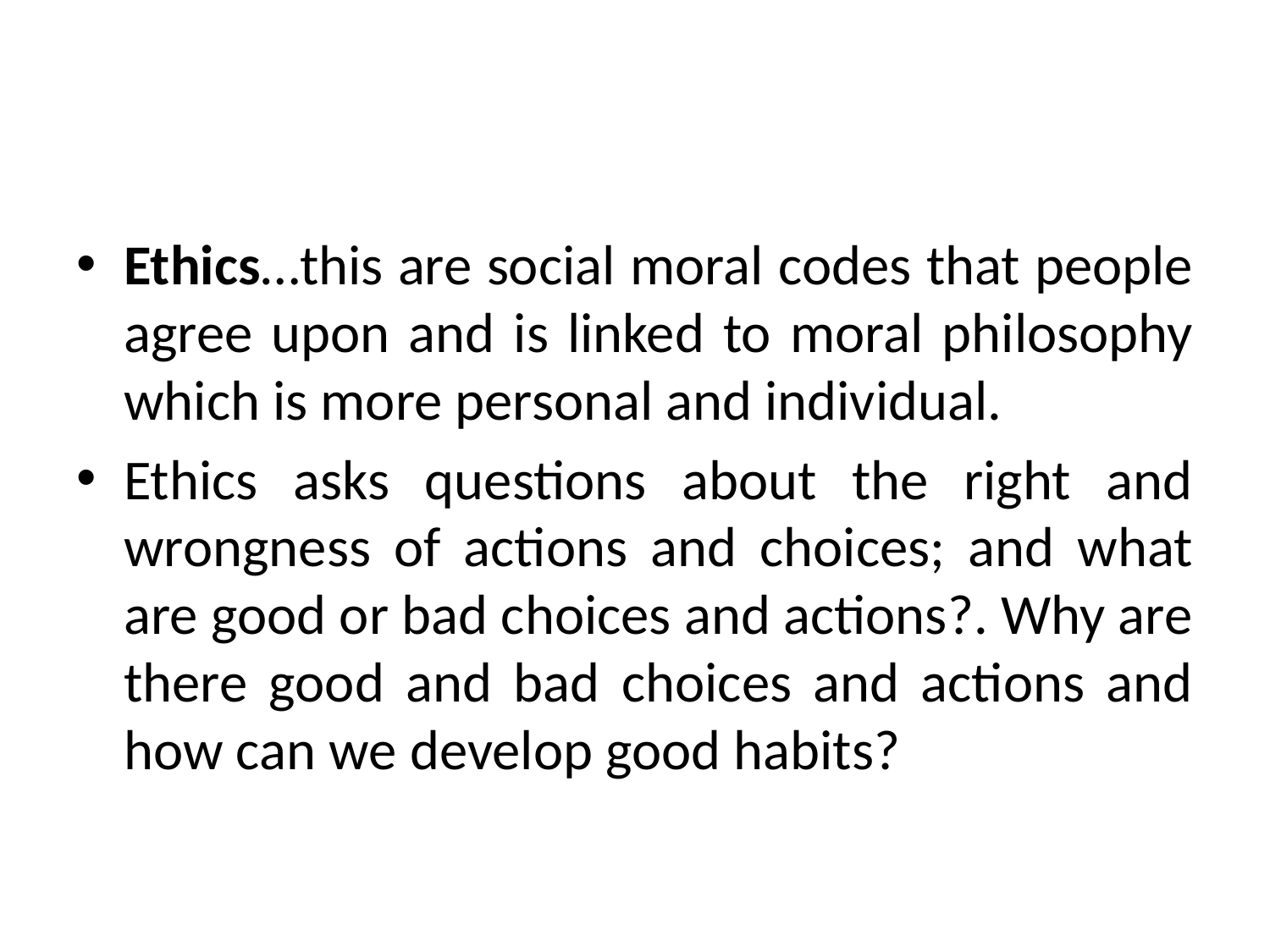

Ethics…this are social moral codes that people agree upon and is linked to moral philosophy which is more personal and individual.
Ethics asks questions about the right and wrongness of actions and choices; and what are good or bad choices and actions?. Why are there good and bad choices and actions and how can we develop good habits?